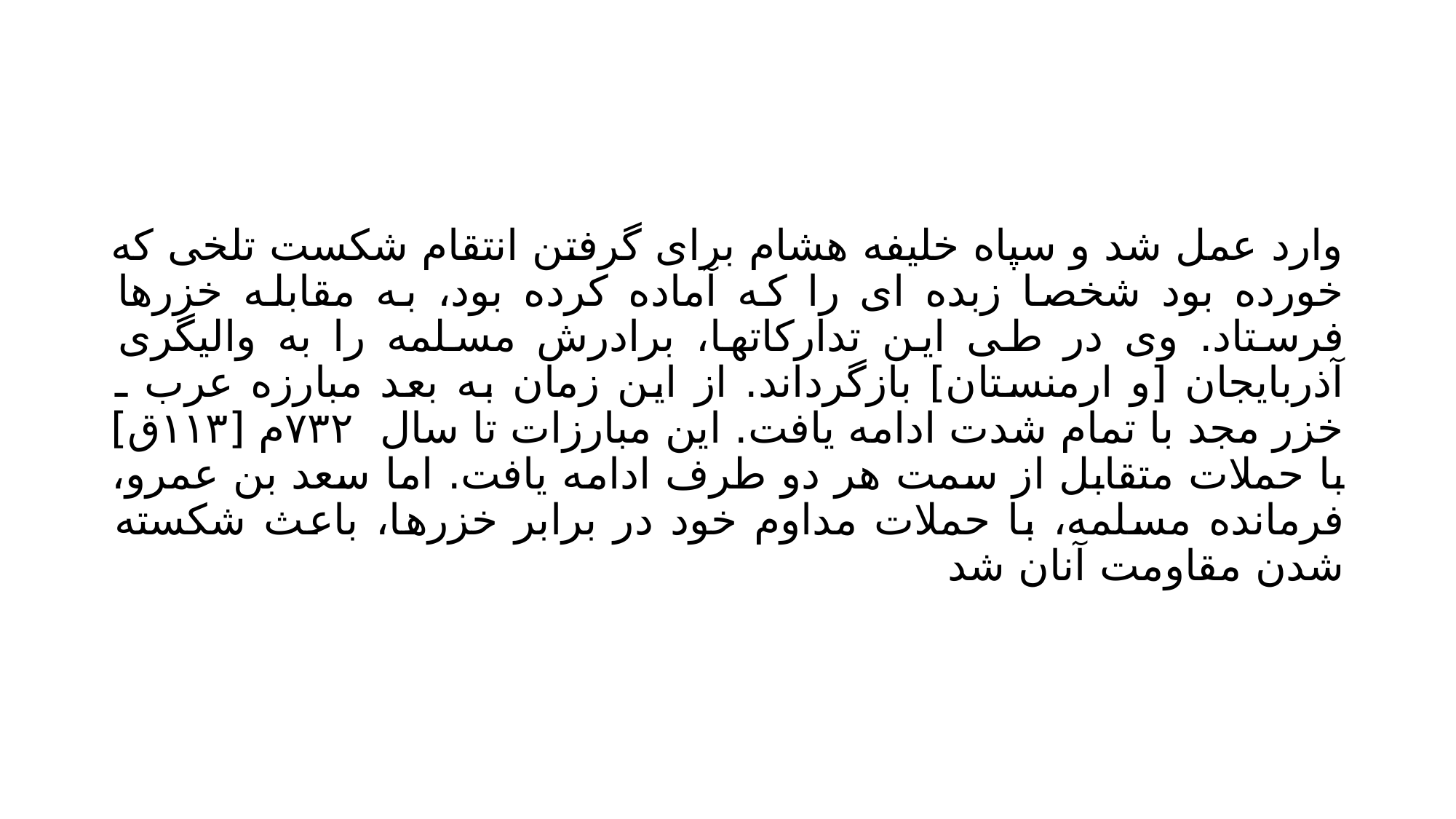

#
وارد عمل شد و سپاه خلیفه هشام برای گرفتن انتقام شکست تلخی که خورده بود شخصا زبده ای را که آماده کرده بود، به مقابله خزرها فرستاد. وی در طی این تدارکاتها، برادرش مسلمه را به والیگری آذربایجان [و ارمنستان] بازگرداند. از این زمان به بعد مبارزه عرب ـ خزر مجد با تمام شدت ادامه یافت. این مبارزات تا سال  ۷۳۲م [۱۱۳ق] با حملات متقابل از سمت هر دو طرف ادامه یافت. اما سعد بن عمرو، فرمانده مسلمه، با حملات مداوم خود در برابر خزرها، باعث شکسته شدن مقاومت آنان شد